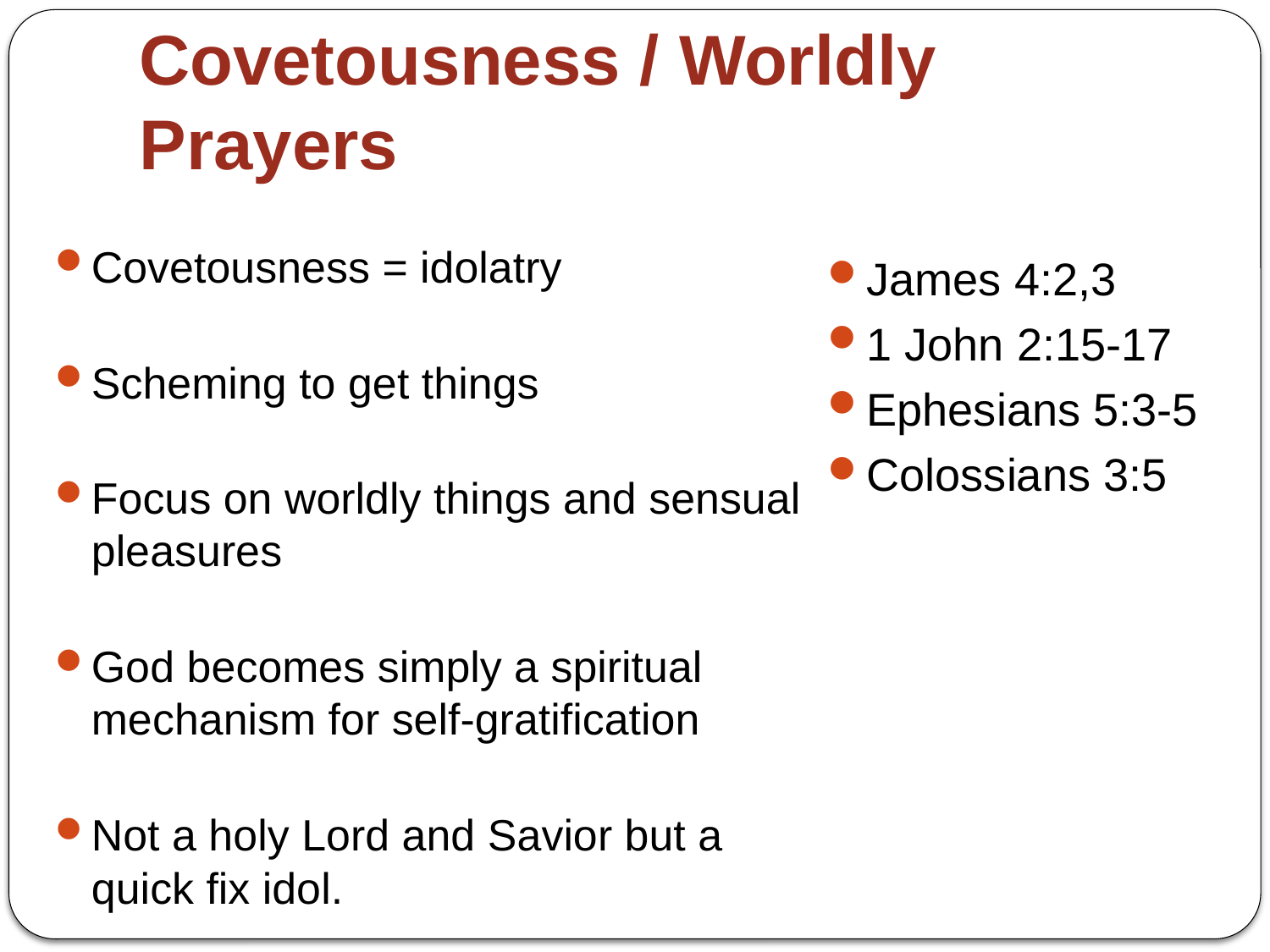

# Covetousness / Worldly Prayers
Covetousness = idolatry
Scheming to get things
Focus on worldly things and sensual pleasures
God becomes simply a spiritual mechanism for self-gratification
Not a holy Lord and Savior but a quick fix idol.
James 4:2,3
1 John 2:15-17
Ephesians 5:3-5
Colossians 3:5